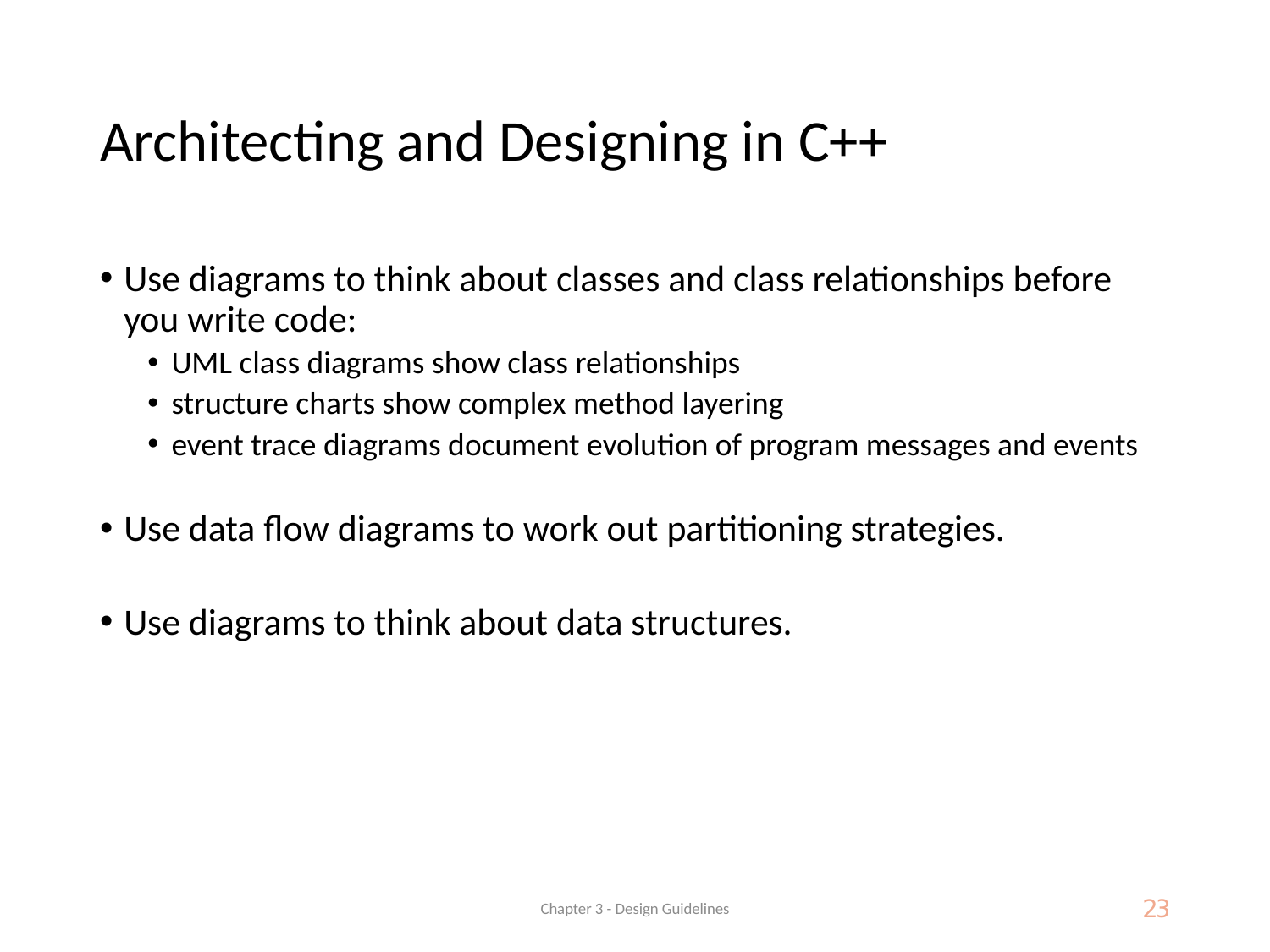

# Architecting and Designing in C++
Use diagrams to think about classes and class relationships before you write code:
UML class diagrams show class relationships
structure charts show complex method layering
event trace diagrams document evolution of program messages and events
Use data flow diagrams to work out partitioning strategies.
Use diagrams to think about data structures.
Chapter 3 - Design Guidelines
23